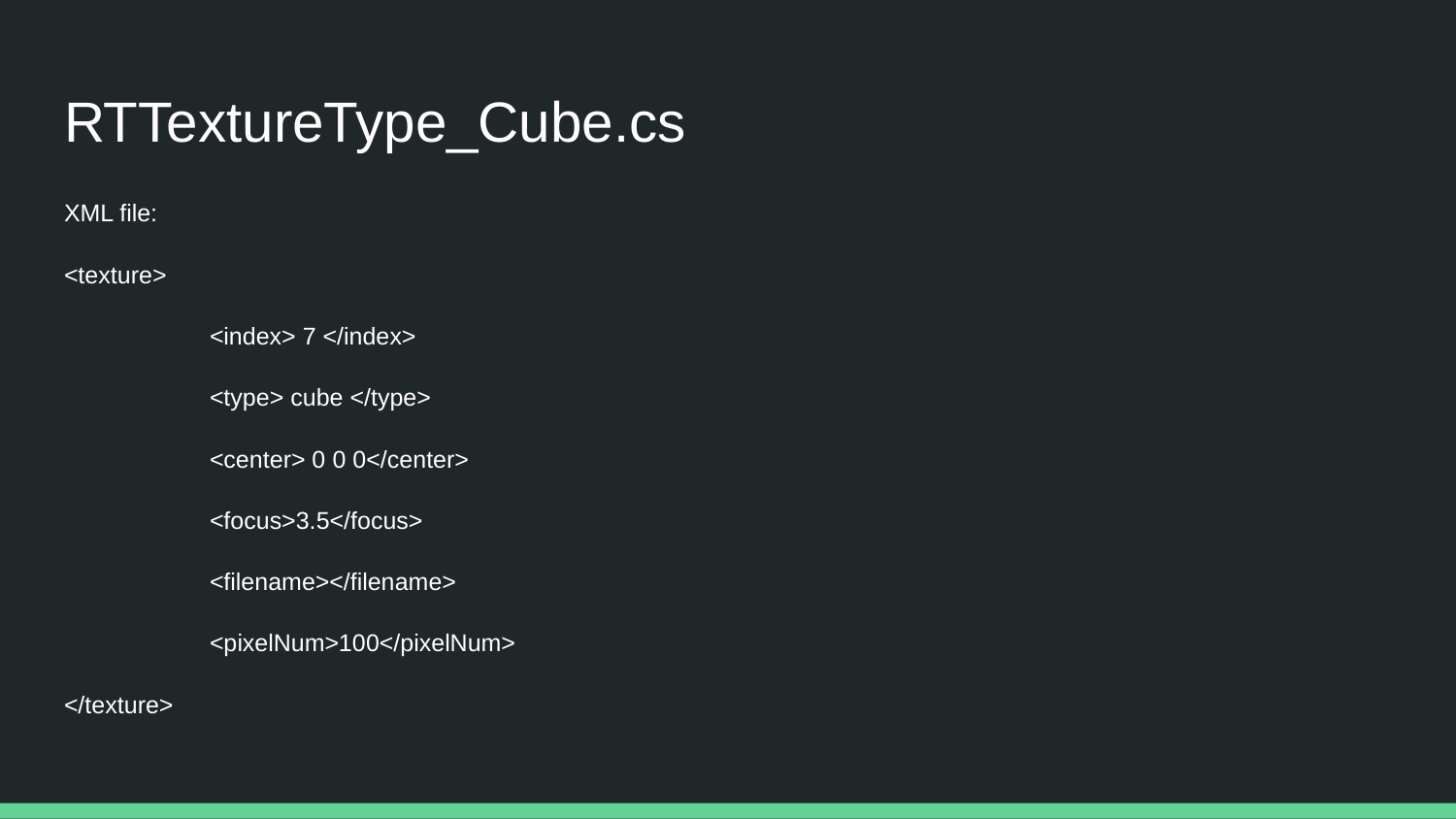

# RTTextureType_Cube.cs
XML file:
<texture>
	<index> 7 </index>
	<type> cube </type>
	<center> 0 0 0</center>
	<focus>3.5</focus>
	<filename></filename>
	<pixelNum>100</pixelNum>
</texture>